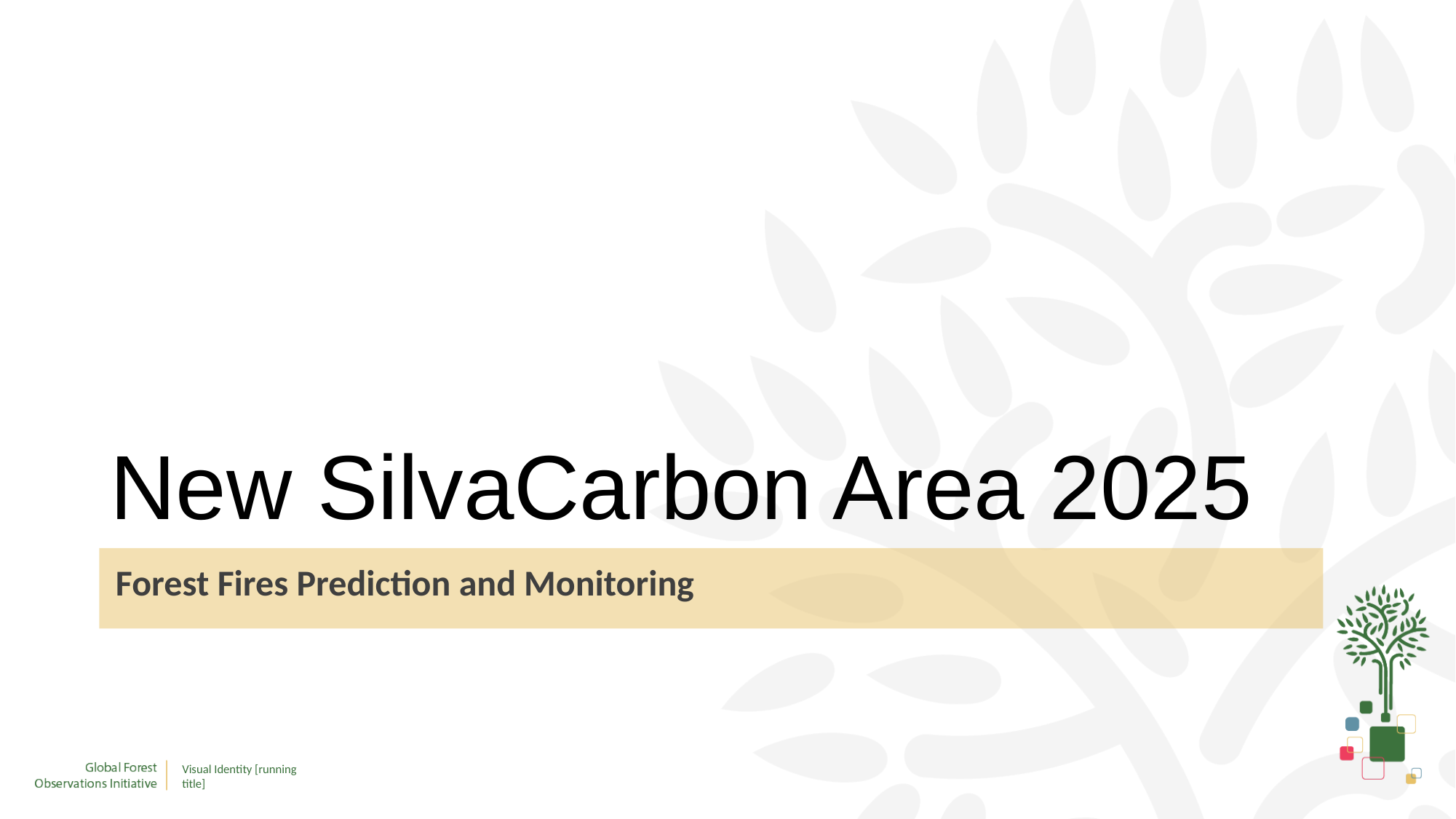

# New SilvaCarbon Area 2025
Forest Fires Prediction and Monitoring
Visual Identity [running title]